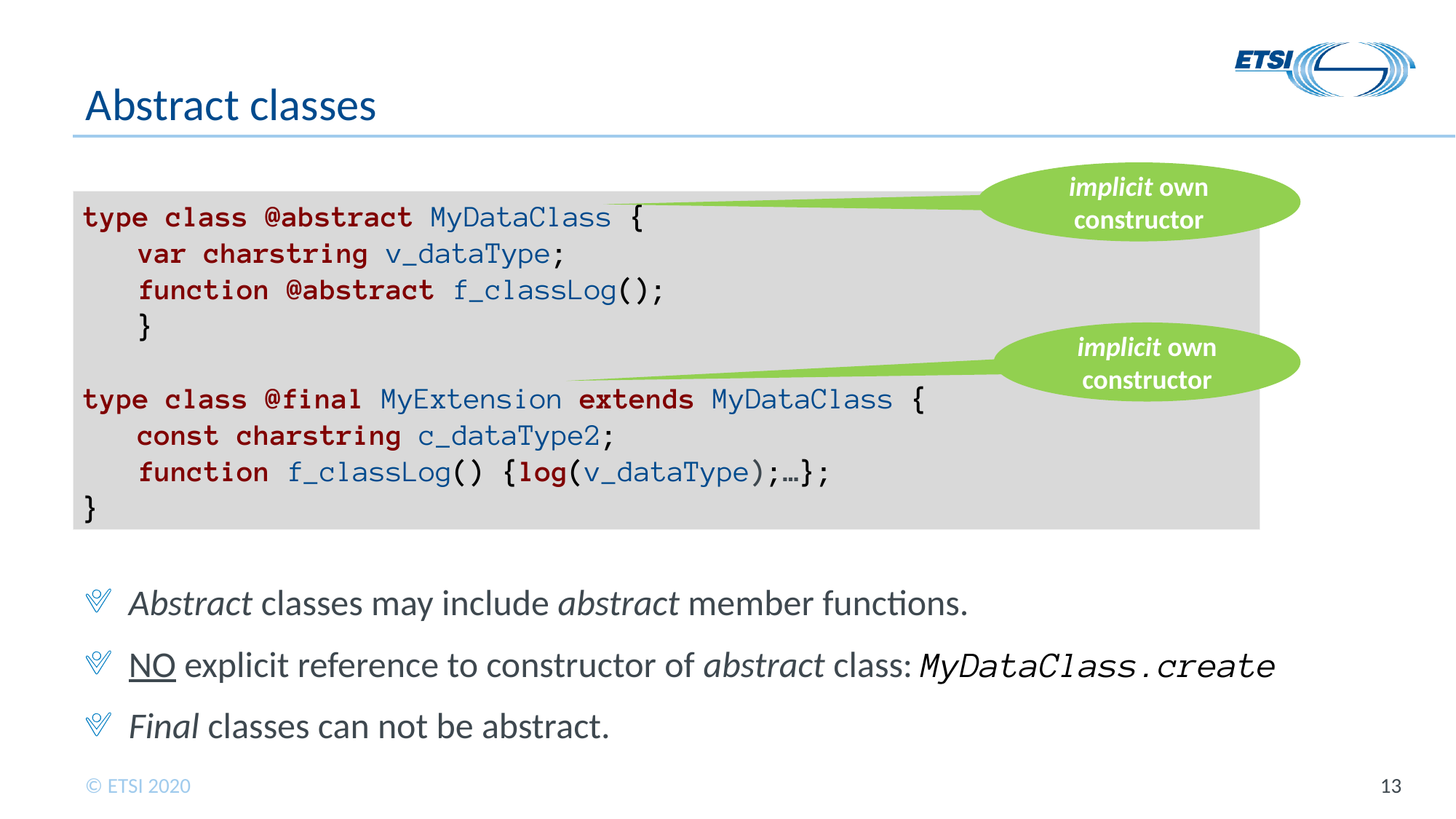

# Abstract classes
implicit own constructor

Abstract classes may include abstract member functions.
NO explicit reference to constructor of abstract class: MyDataClass.create
Final classes can not be abstract.
type class @abstract MyDataClass {
var charstring v_dataType;
function @abstract f_classLog();
}

type class @final MyExtension extends MyDataClass {
const charstring c_dataType2;
function f_classLog() {log(v_dataType);…};
}
implicit own constructor